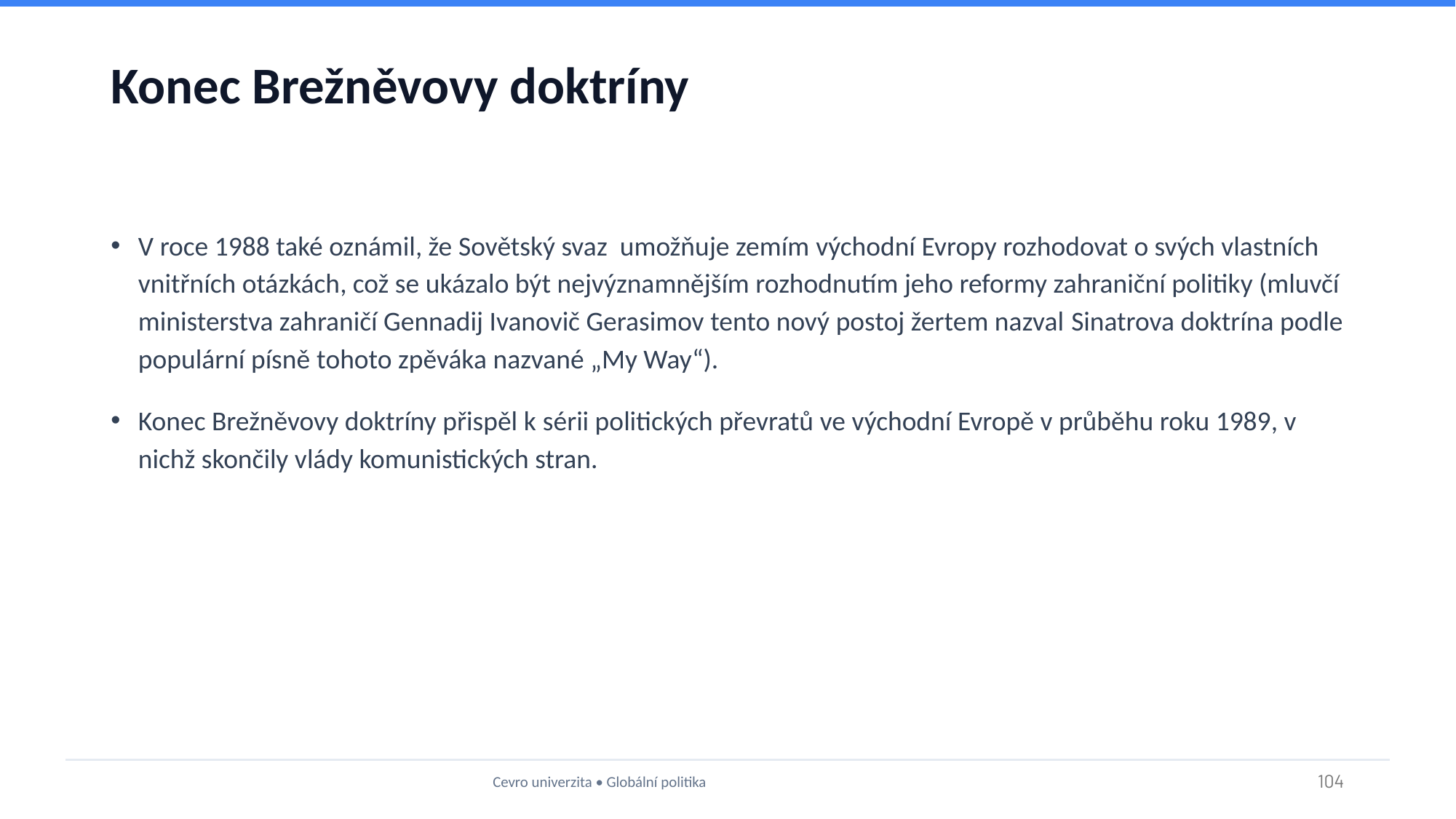

# Konec Brežněvovy doktríny
V roce 1988 také oznámil, že Sovětský svaz  umožňuje zemím východní Evropy rozhodovat o svých vlastních vnitřních otázkách, což se ukázalo být nejvýznamnějším rozhodnutím jeho reformy zahraniční politiky (mluvčí ministerstva zahraničí Gennadij Ivanovič Gerasimov tento nový postoj žertem nazval Sinatrova doktrína podle populární písně tohoto zpěváka nazvané „My Way“).
Konec Brežněvovy doktríny přispěl k sérii politických převratů ve východní Evropě v průběhu roku 1989, v nichž skončily vlády komunistických stran.

Cevro univerzita • Globální politika
104